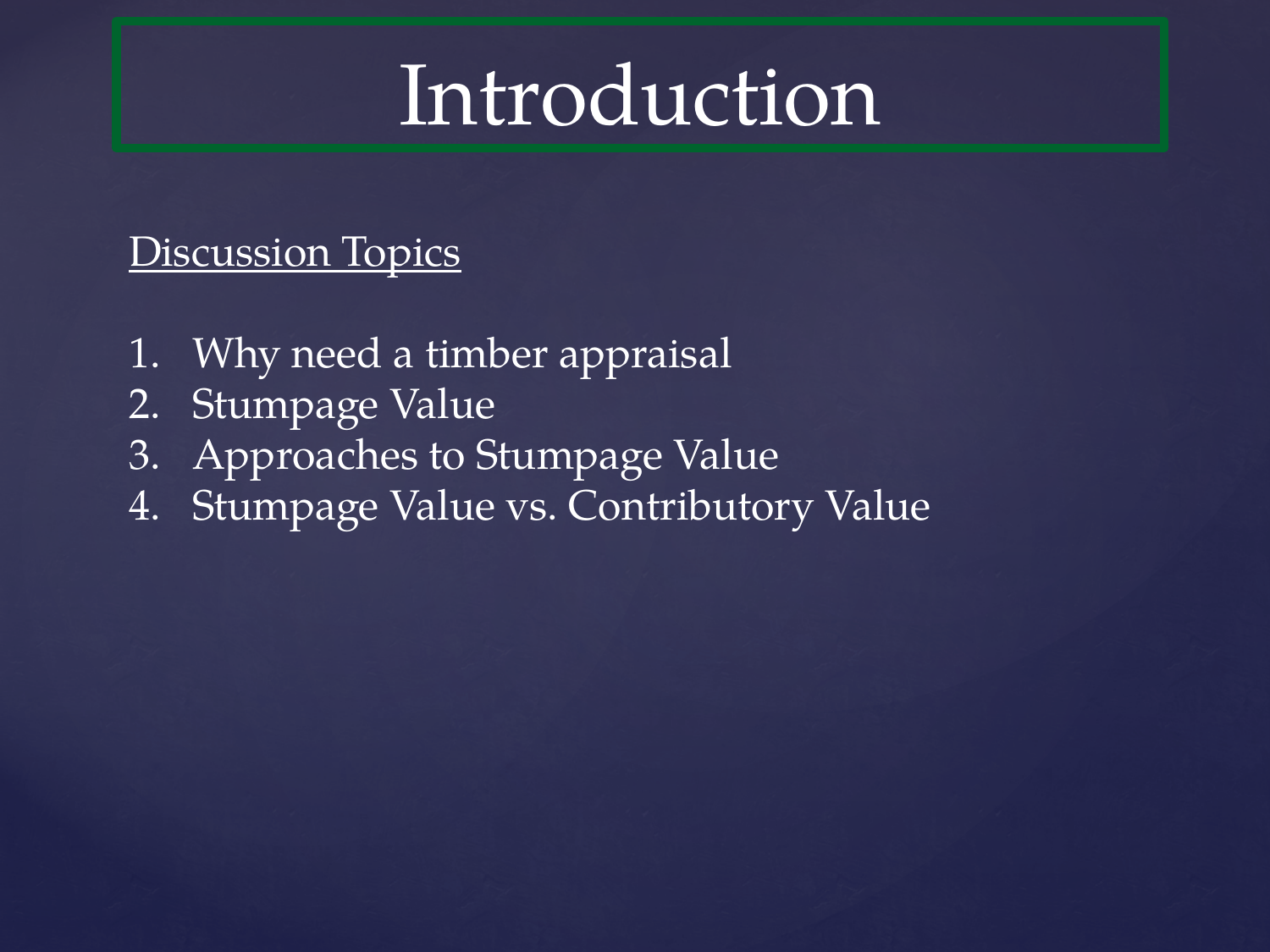

Introduction

Discussion Topics

Why need a timber appraisal
Stumpage Value
Approaches to Stumpage Value
Stumpage Value vs. Contributory Value